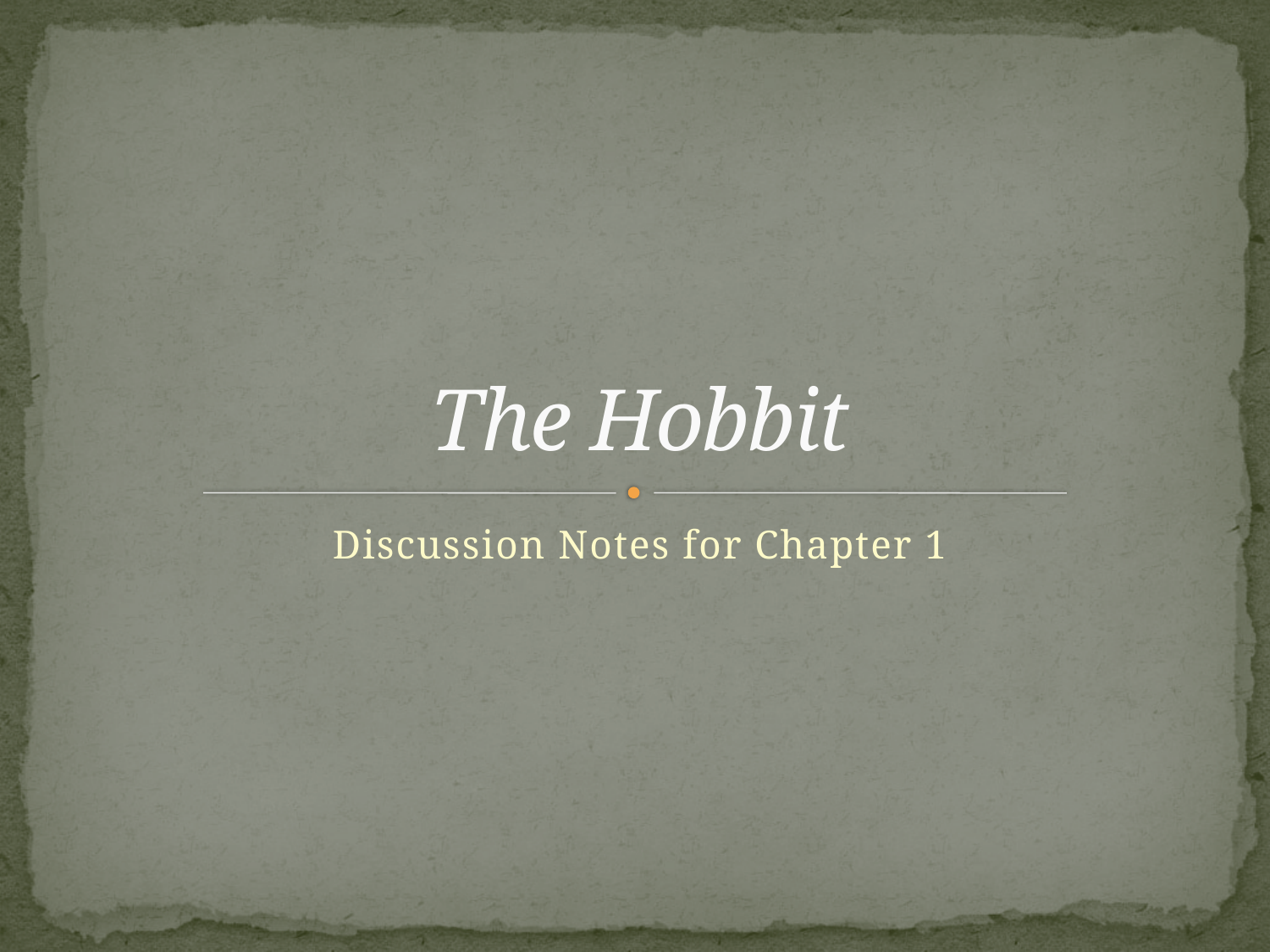

# The Hobbit
Discussion Notes for Chapter 1